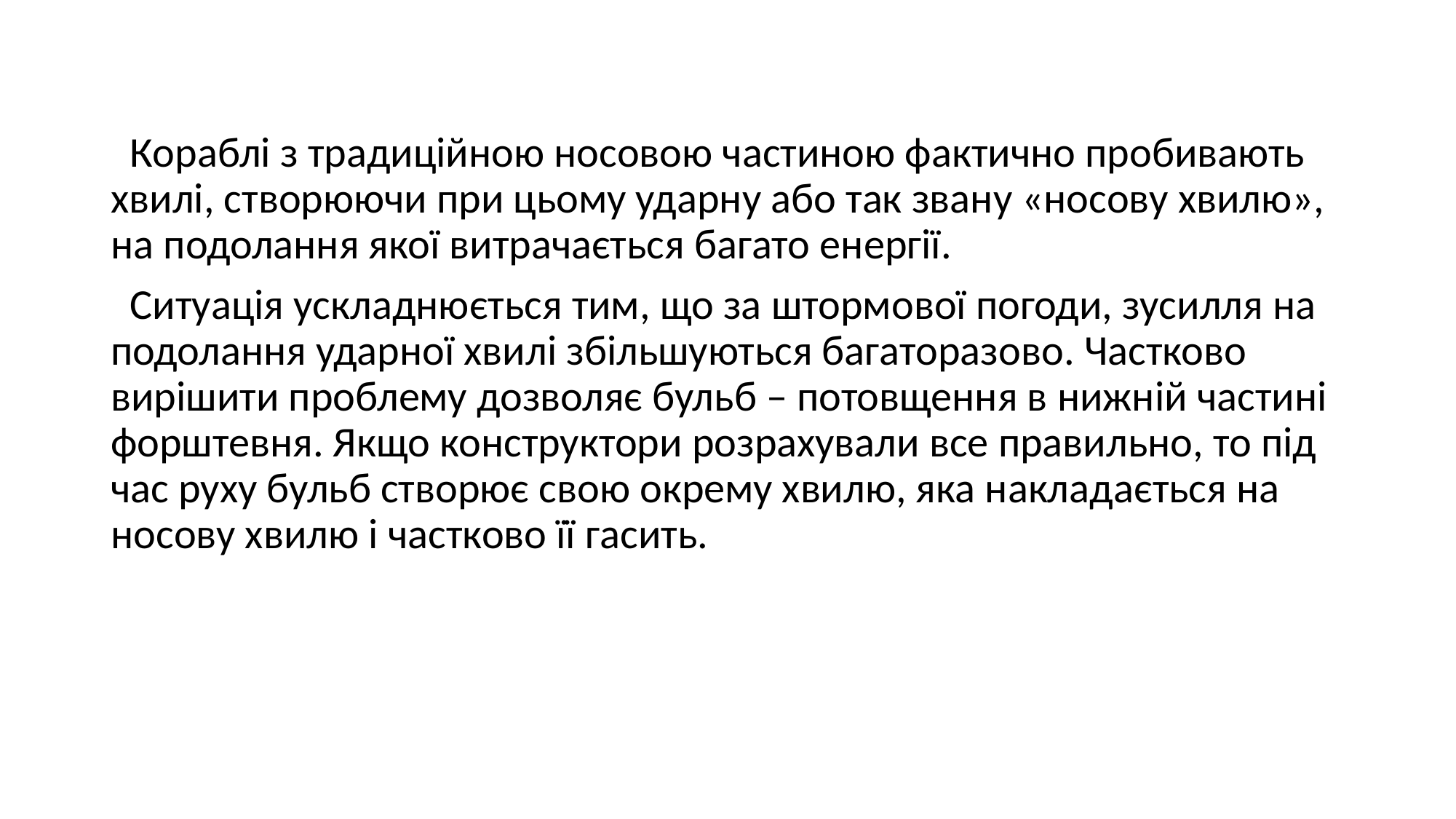

Кораблі з традиційною носовою частиною фактично пробивають хвилі, створюючи при цьому ударну або так звану «носову хвилю», на подолання якої витрачається багато енергії.
  Ситуація ускладнюється тим, що за штормової погоди, зусилля на подолання ударної хвилі збільшуються багаторазово. Частково вирішити проблему дозволяє бульб – потовщення в нижній частині форштевня. Якщо конструктори розрахували все правильно, то під час руху бульб створює свою окрему хвилю, яка накладається на носову хвилю і частково її гасить.